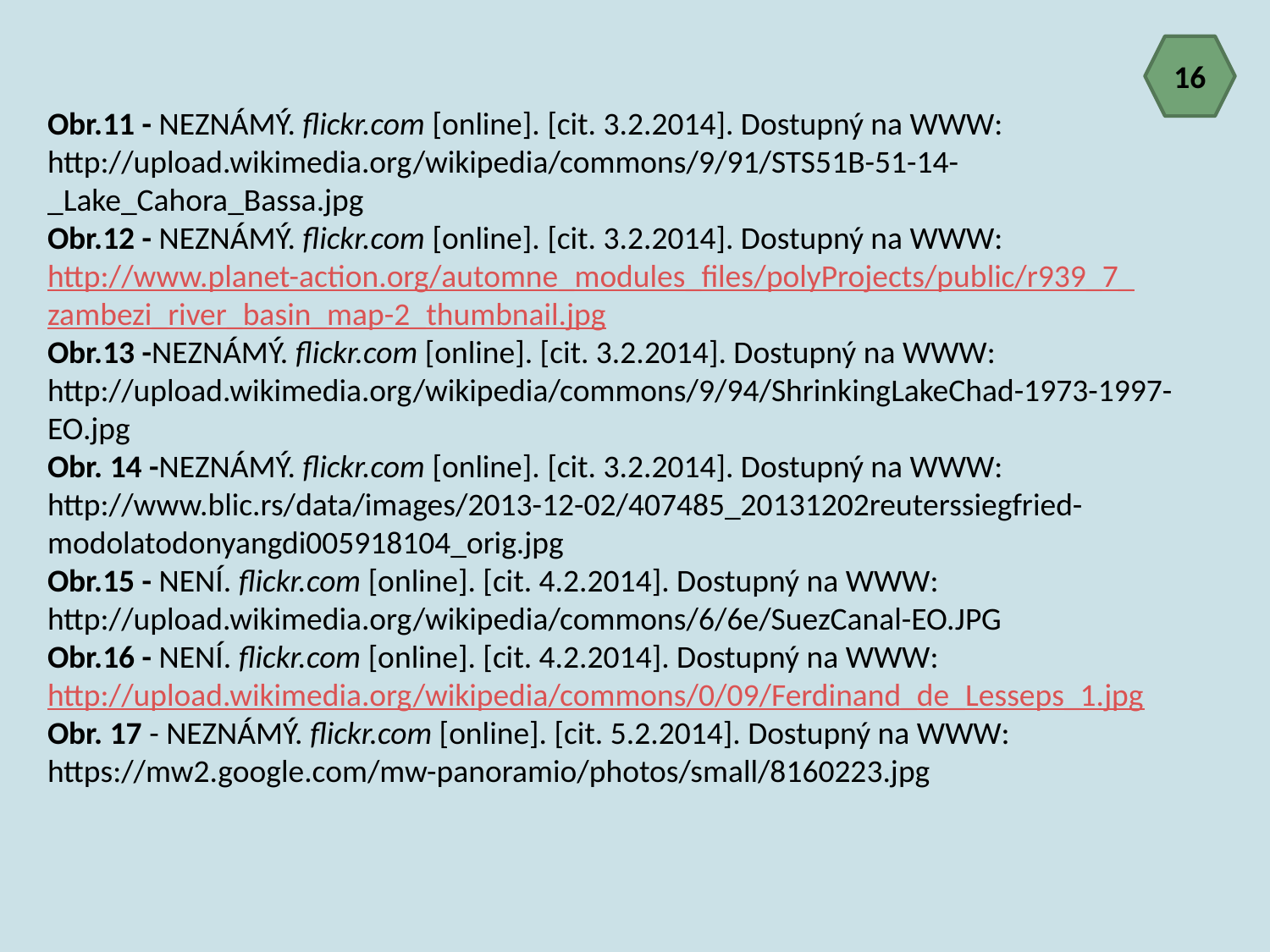

16
Obr.11 - NEZNÁMÝ. flickr.com [online]. [cit. 3.2.2014]. Dostupný na WWW: http://upload.wikimedia.org/wikipedia/commons/9/91/STS51B-51-14-_Lake_Cahora_Bassa.jpg
Obr.12 - NEZNÁMÝ. flickr.com [online]. [cit. 3.2.2014]. Dostupný na WWW: http://www.planet-action.org/automne_modules_files/polyProjects/public/r939_7_zambezi_river_basin_map-2_thumbnail.jpg
Obr.13 -NEZNÁMÝ. flickr.com [online]. [cit. 3.2.2014]. Dostupný na WWW: http://upload.wikimedia.org/wikipedia/commons/9/94/ShrinkingLakeChad-1973-1997-EO.jpg
Obr. 14 -NEZNÁMÝ. flickr.com [online]. [cit. 3.2.2014]. Dostupný na WWW: http://www.blic.rs/data/images/2013-12-02/407485_20131202reuterssiegfried-modolatodonyangdi005918104_orig.jpg
Obr.15 - NENÍ. flickr.com [online]. [cit. 4.2.2014]. Dostupný na WWW: http://upload.wikimedia.org/wikipedia/commons/6/6e/SuezCanal-EO.JPG
Obr.16 - NENÍ. flickr.com [online]. [cit. 4.2.2014]. Dostupný na WWW: http://upload.wikimedia.org/wikipedia/commons/0/09/Ferdinand_de_Lesseps_1.jpg
Obr. 17 - NEZNÁMÝ. flickr.com [online]. [cit. 5.2.2014]. Dostupný na WWW: https://mw2.google.com/mw-panoramio/photos/small/8160223.jpg